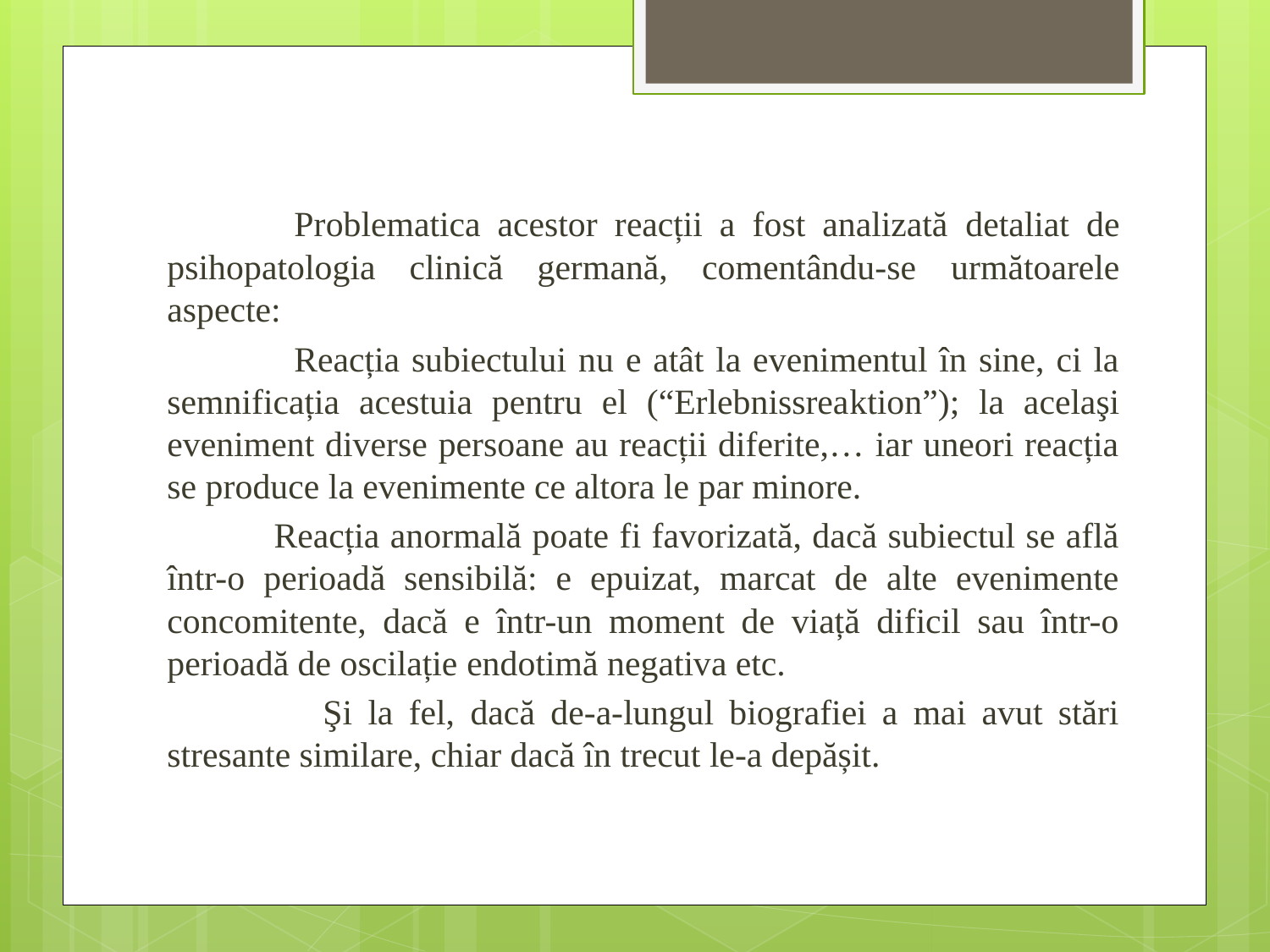

Problematica acestor reacții a fost analizată detaliat de psihopatologia clinică germană, comentându-se următoarele aspecte:
	Reacția subiectului nu e atât la evenimentul în sine, ci la semnificația acestuia pentru el (“Erlebnissreaktion”); la acelaşi eveniment diverse persoane au reacții diferite,… iar uneori reacția se produce la evenimente ce altora le par minore.
          Reacția anormală poate fi favorizată, dacă subiectul se află într-o perioadă sensibilă: e epuizat, marcat de alte evenimente concomitente, dacă e într-un moment de viață dificil sau într-o perioadă de oscilație endotimă negativa etc.
          Şi la fel, dacă de-a-lungul biografiei a mai avut stări stresante similare, chiar dacă în trecut le-a depășit.